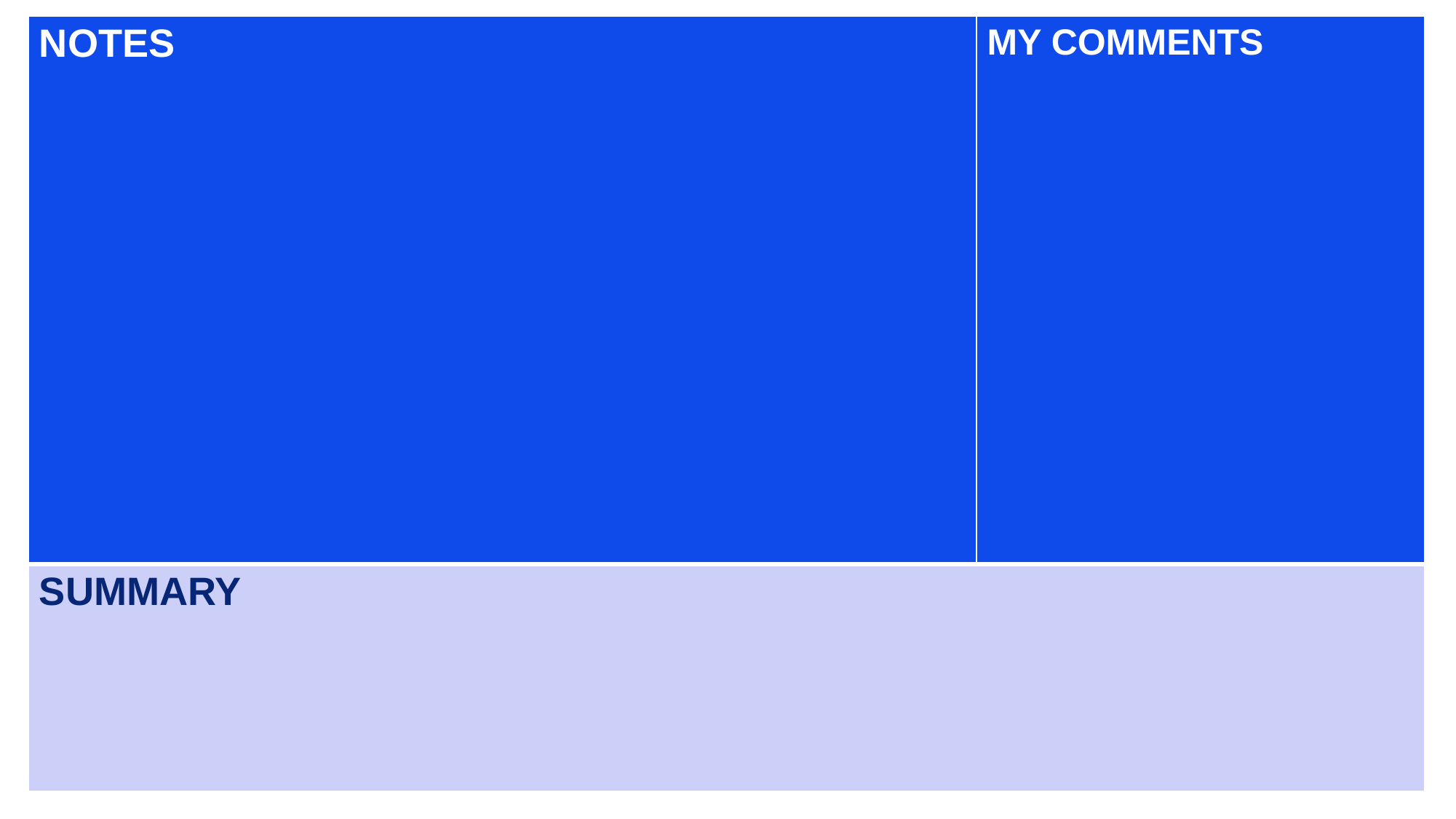

| NOTES | MY COMMENTS |
| --- | --- |
| SUMMARY |  |